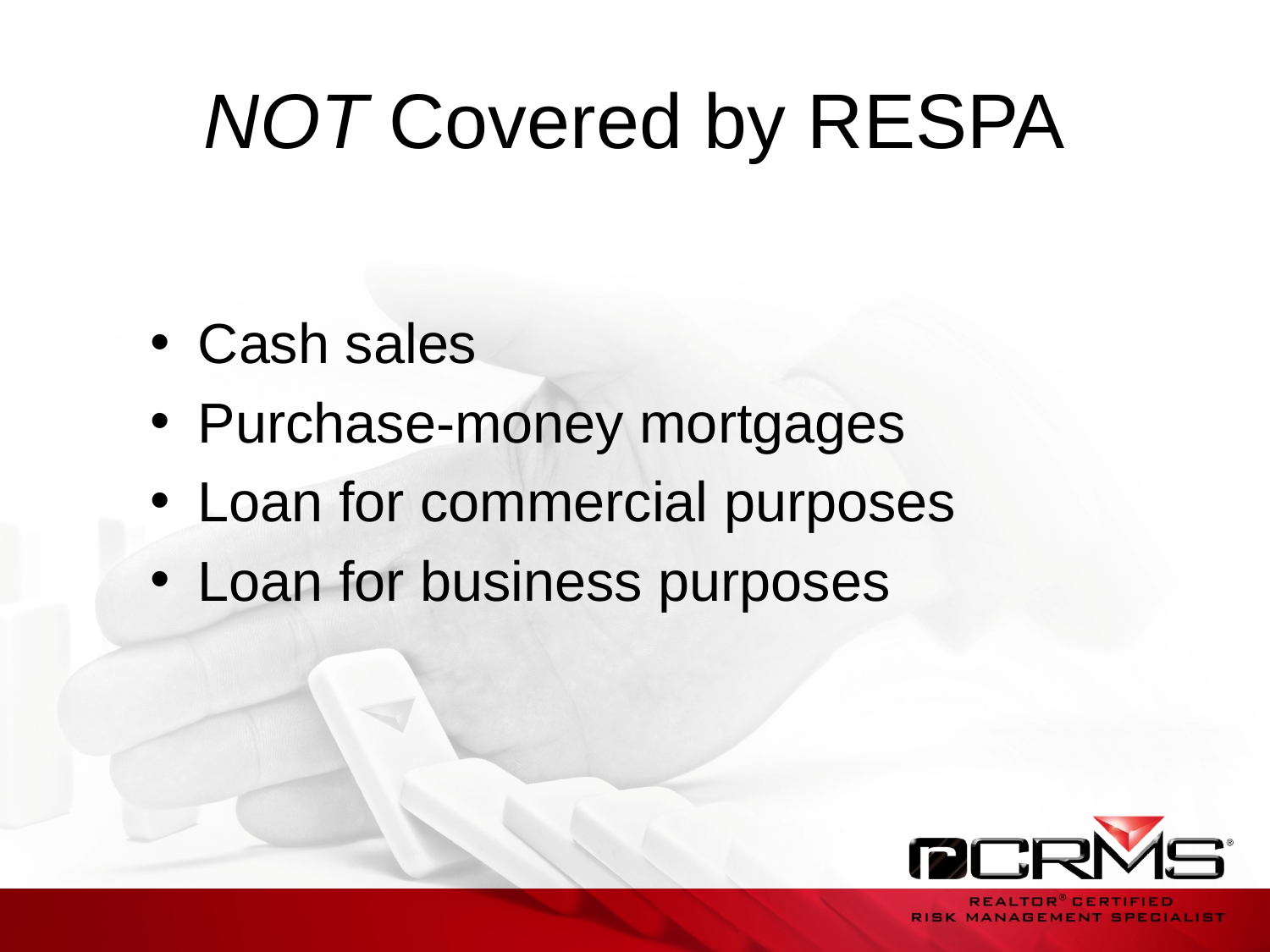

# NOT Covered by RESPA

Cash sales
Purchase-money mortgages
Loan for commercial purposes
Loan for business purposes